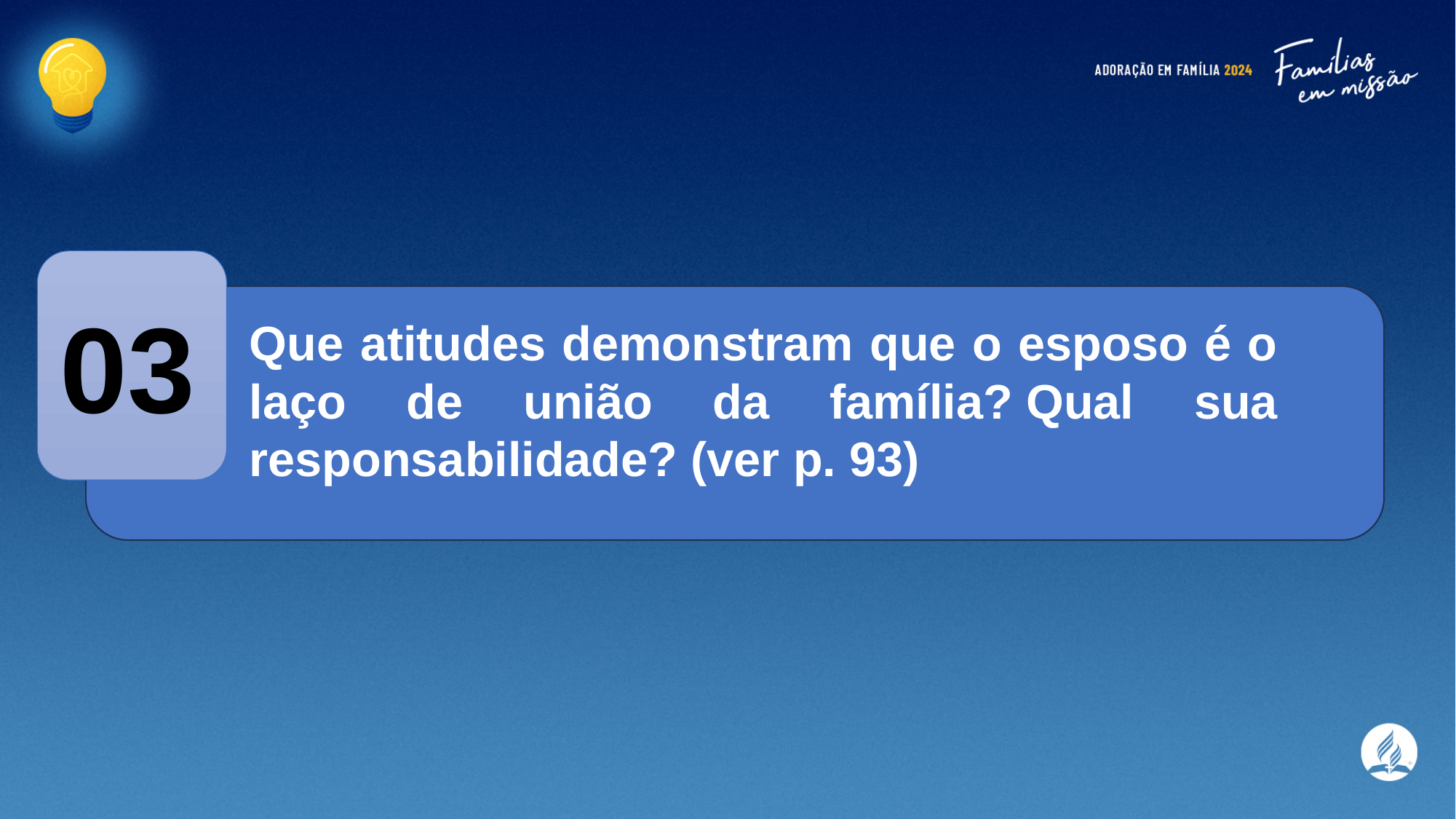

03

Que atitudes demonstram que o esposo é o laço de união da família? Qual sua responsabilidade? (ver p. 93)